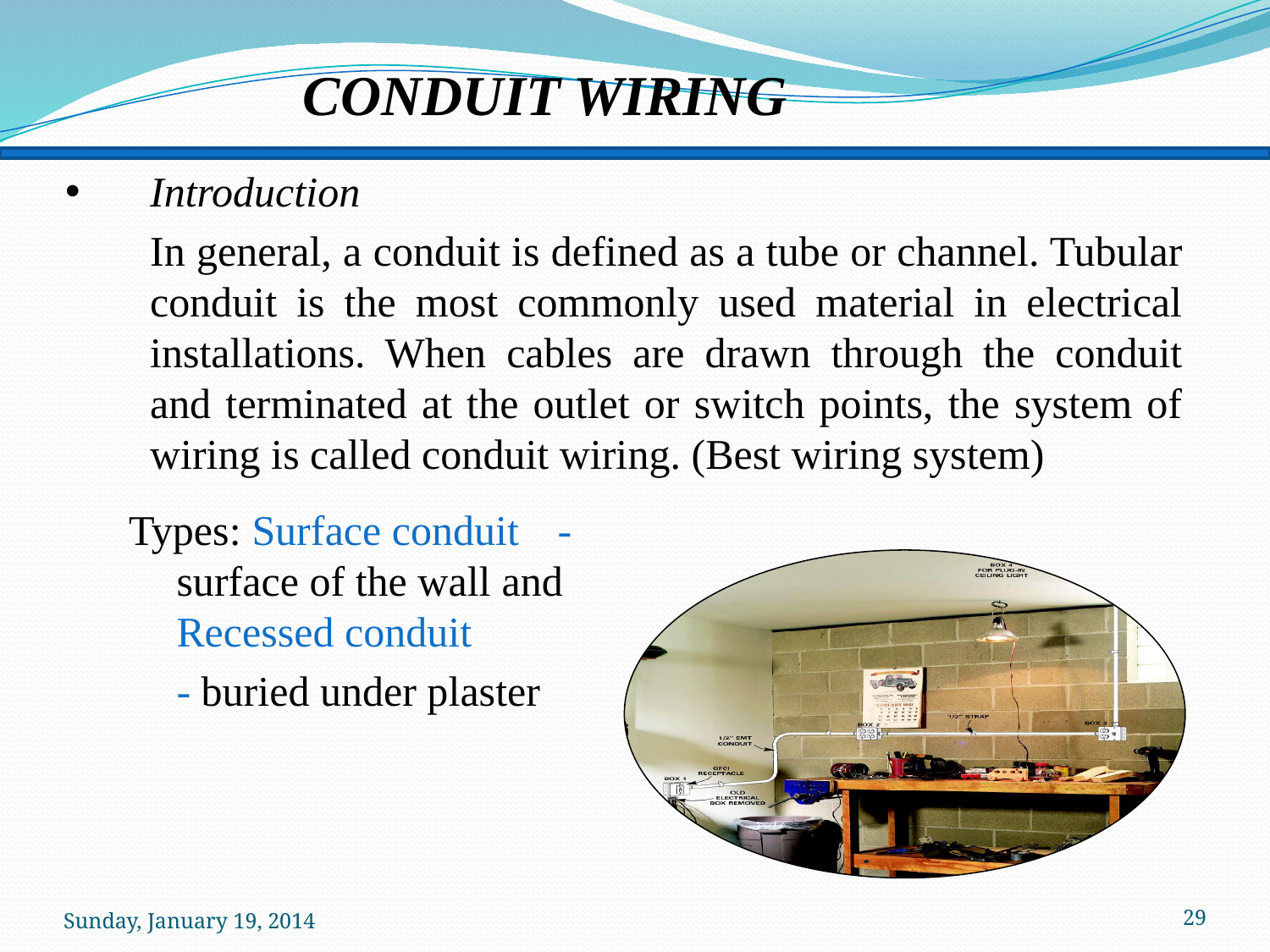

CONDUIT WIRING

Introduction
	In general, a conduit is defined as a tube or channel. Tubular conduit is the most commonly used material in electrical installations. When cables are drawn through the conduit and terminated at the outlet or switch points, the system of wiring is called conduit wiring. (Best wiring system)
Types: Surface conduit  	-surface of the wall and Recessed conduit
	- buried under plaster

Sunday, January 19, 2014
29